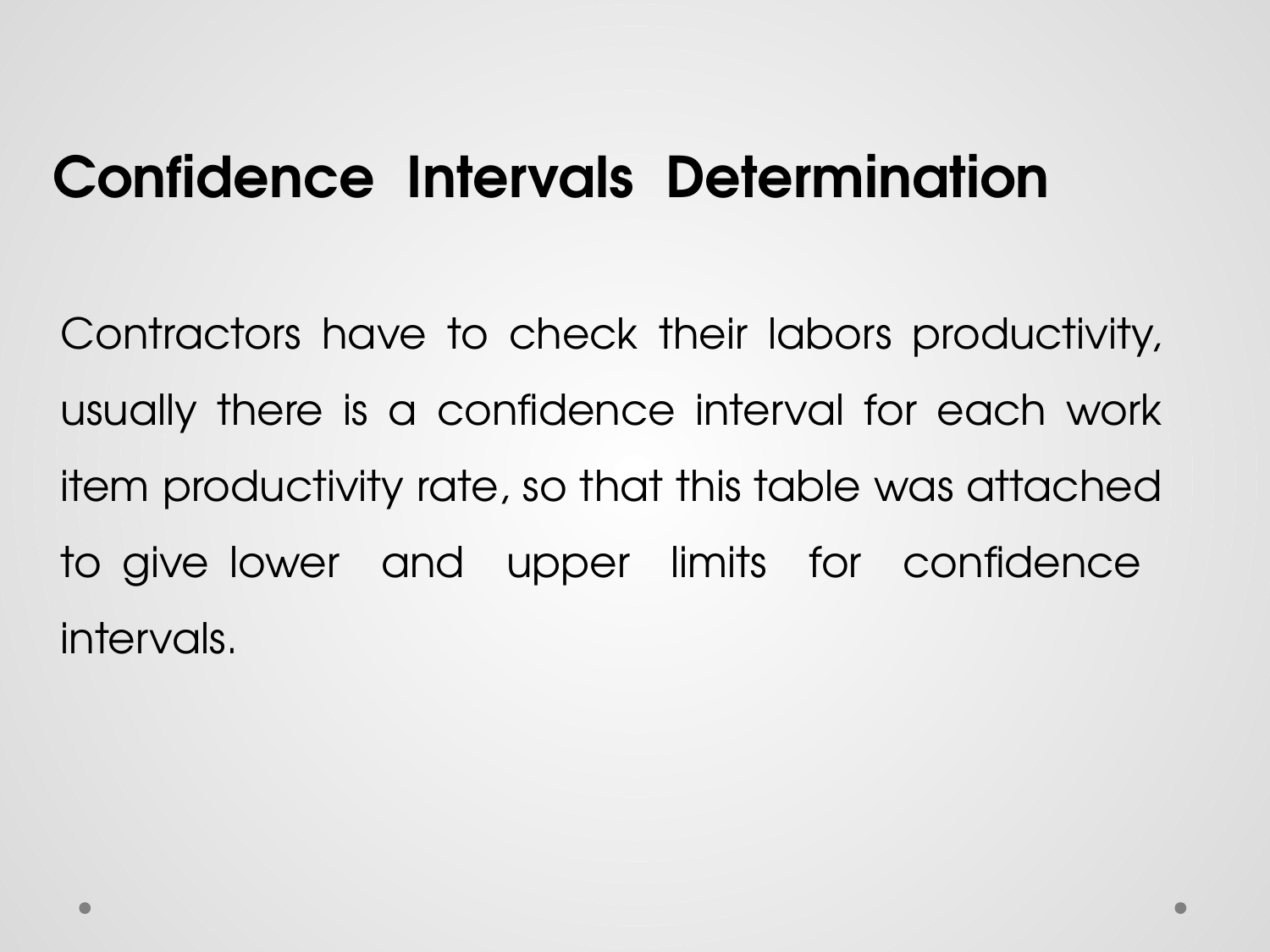

Confidence  Intervals  Determination
Contractors have to check their labors productivity, usually there is a confidence interval for each work item productivity rate, so that this table was attached to give lower  and  upper  limits  for  confidence  intervals.